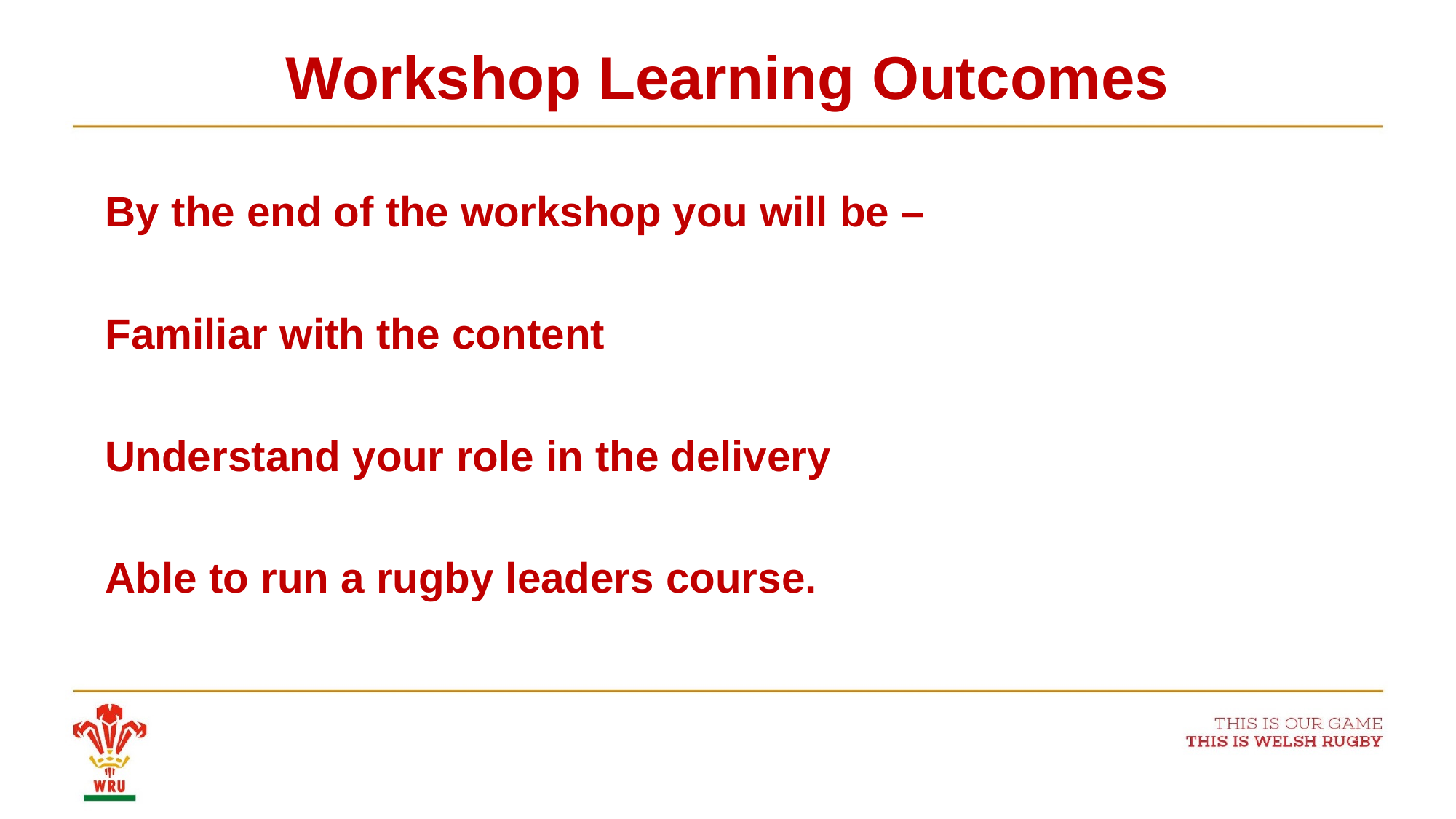

# Workshop Learning Outcomes
By the end of the workshop you will be –

Familiar with the content

Understand your role in the delivery

Able to run a rugby leaders course.